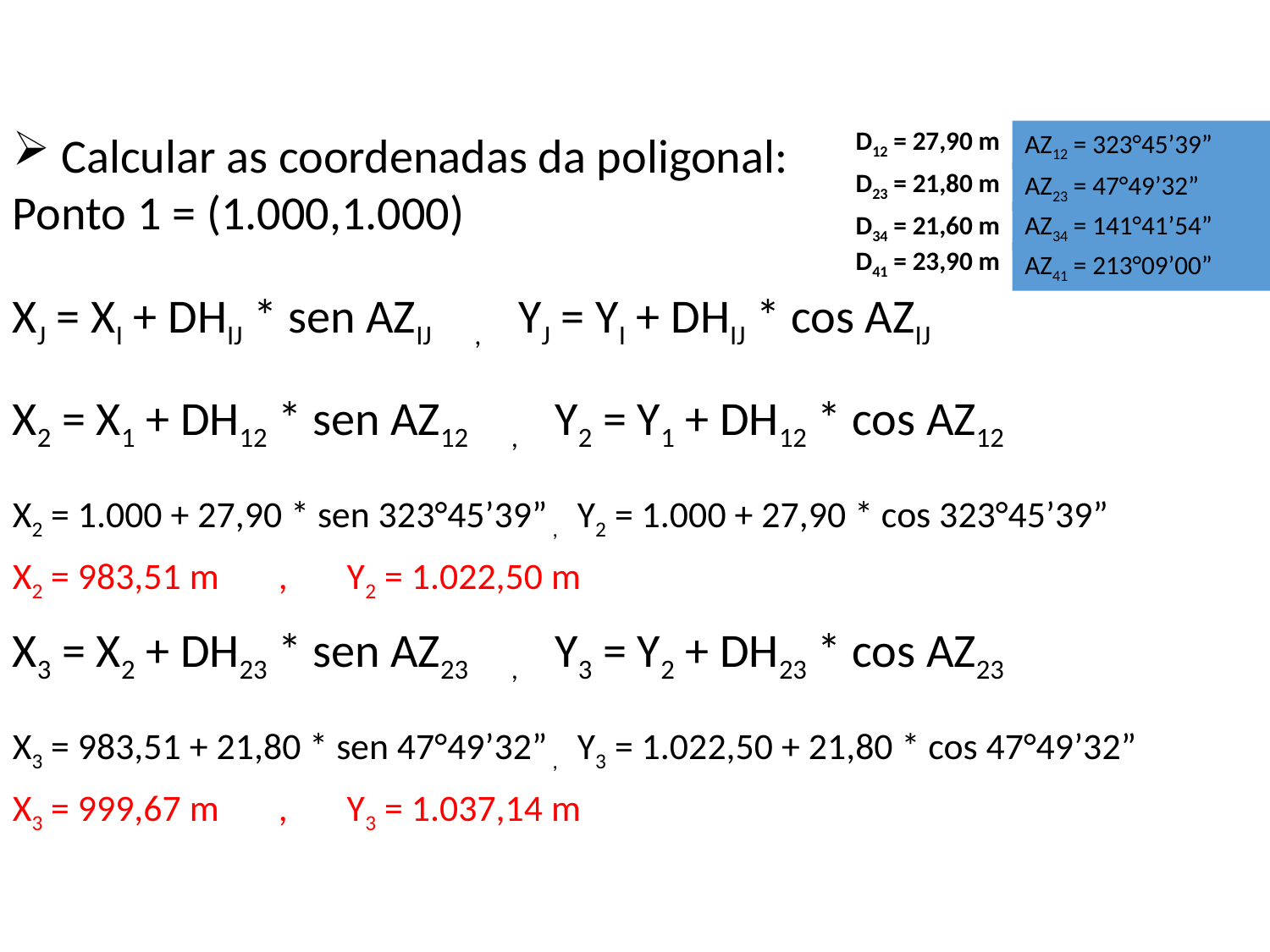

D12 = 27,90 m
D23 = 21,80 m
D34 = 21,60 m
D41 = 23,90 m
 Calcular as coordenadas da poligonal:
Ponto 1 = (1.000,1.000)
AZ12 = 323°45’39”
AZ23 = 47°49’32”
AZ34 = 141°41’54”
AZ41 = 213°09’00”
XJ = XI + DHIJ * sen AZIJ       ,      YJ = YI + DHIJ * cos AZIJ
X2 = X1 + DH12 * sen AZ12       ,      Y2 = Y1 + DH12 * cos AZ12
X2 = 1.000 + 27,90 * sen 323°45’39” ,    Y2 = 1.000 + 27,90 * cos 323°45’39”
X2 = 983,51 m       ,       Y2 = 1.022,50 m
X3 = X2 + DH23 * sen AZ23       ,      Y3 = Y2 + DH23 * cos AZ23
X3 = 983,51 + 21,80 * sen 47°49’32” ,    Y3 = 1.022,50 + 21,80 * cos 47°49’32”
X3 = 999,67 m       ,       Y3 = 1.037,14 m